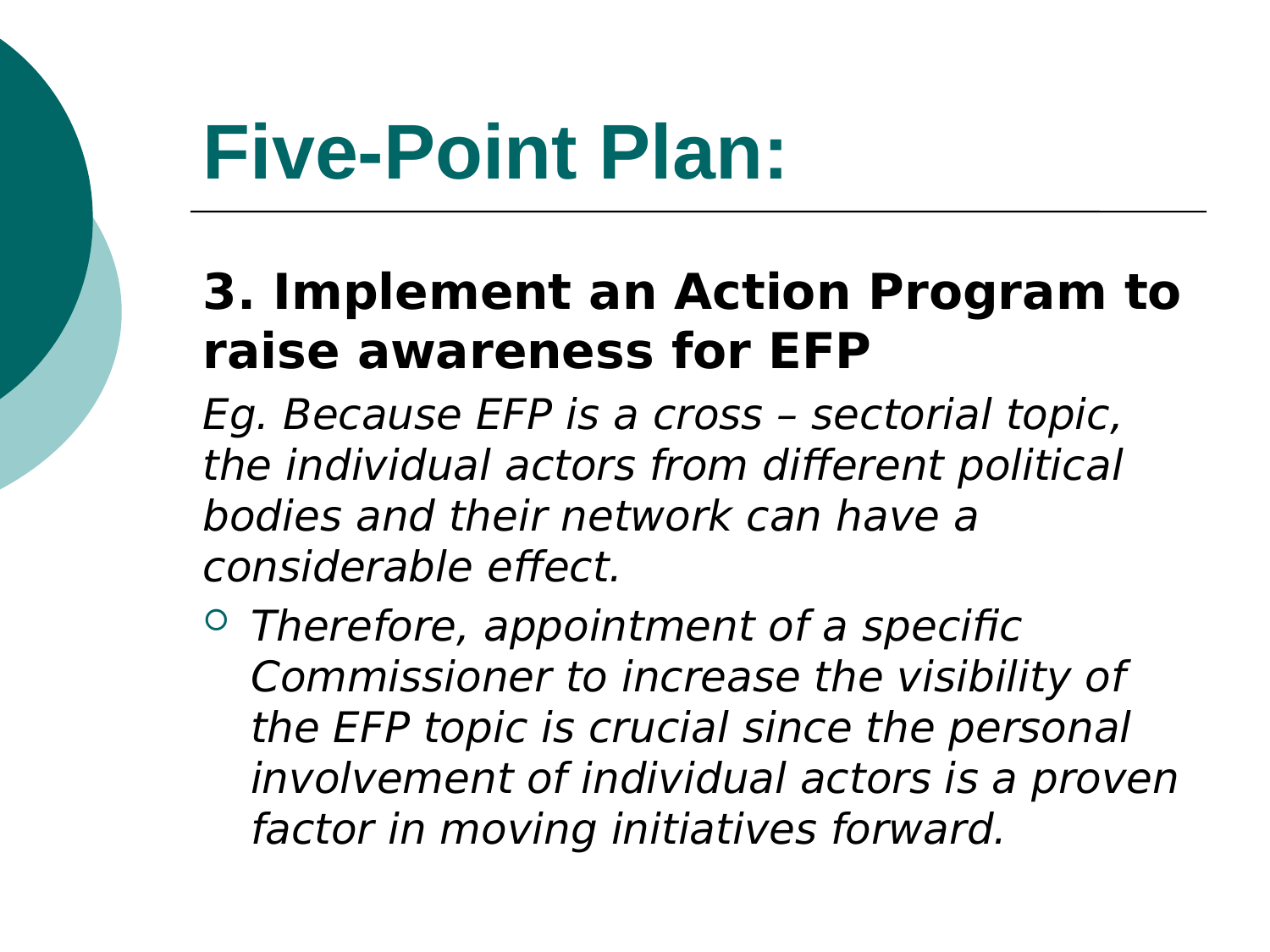

# Five-Point Plan:
3. Implement an Action Program to raise awareness for EFP
Eg. Because EFP is a cross – sectorial topic, the individual actors from different political bodies and their network can have a considerable effect.
Therefore, appointment of a specific Commissioner to increase the visibility of the EFP topic is crucial since the personal involvement of individual actors is a proven factor in moving initiatives forward.